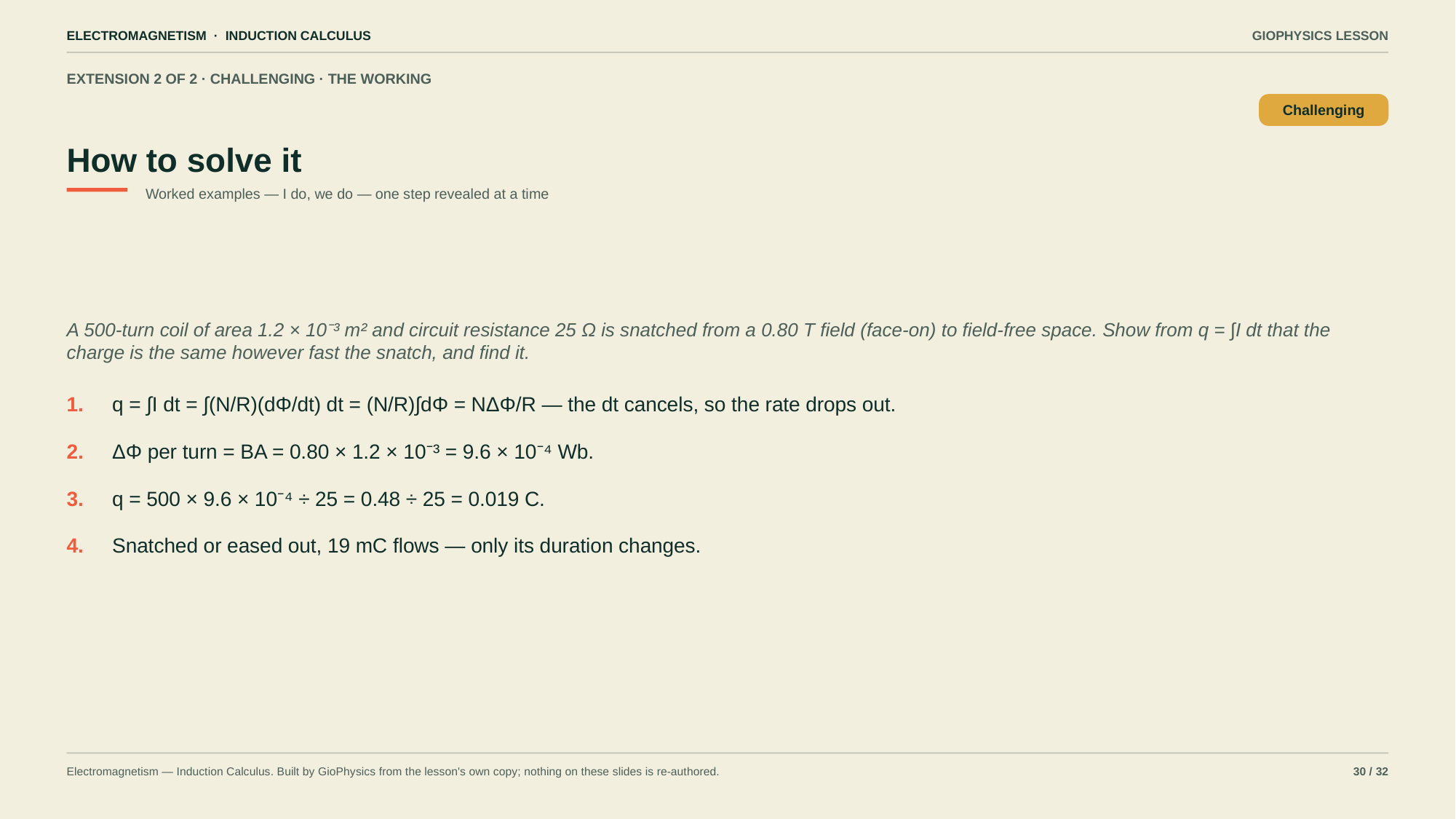

ELECTROMAGNETISM  ·  INDUCTION CALCULUS
GIOPHYSICS LESSON

EXTENSION 2 OF 2 · CHALLENGING · THE WORKING
How to solve it

Challenging
Worked examples — I do, we do — one step revealed at a time

A 500-turn coil of area 1.2 × 10⁻³ m² and circuit resistance 25 Ω is snatched from a 0.80 T field (face-on) to field-free space. Show from q = ∫I dt that the charge is the same however fast the snatch, and find it.
1.
q = ∫I dt = ∫(N/R)(dΦ/dt) dt = (N/R)∫dΦ = NΔΦ/R — the dt cancels, so the rate drops out.
2.
ΔΦ per turn = BA = 0.80 × 1.2 × 10⁻³ = 9.6 × 10⁻⁴ Wb.
3.
q = 500 × 9.6 × 10⁻⁴ ÷ 25 = 0.48 ÷ 25 = 0.019 C.
4.
Snatched or eased out, 19 mC flows — only its duration changes.

Electromagnetism — Induction Calculus. Built by GioPhysics from the lesson's own copy; nothing on these slides is re-authored.
30 / 32